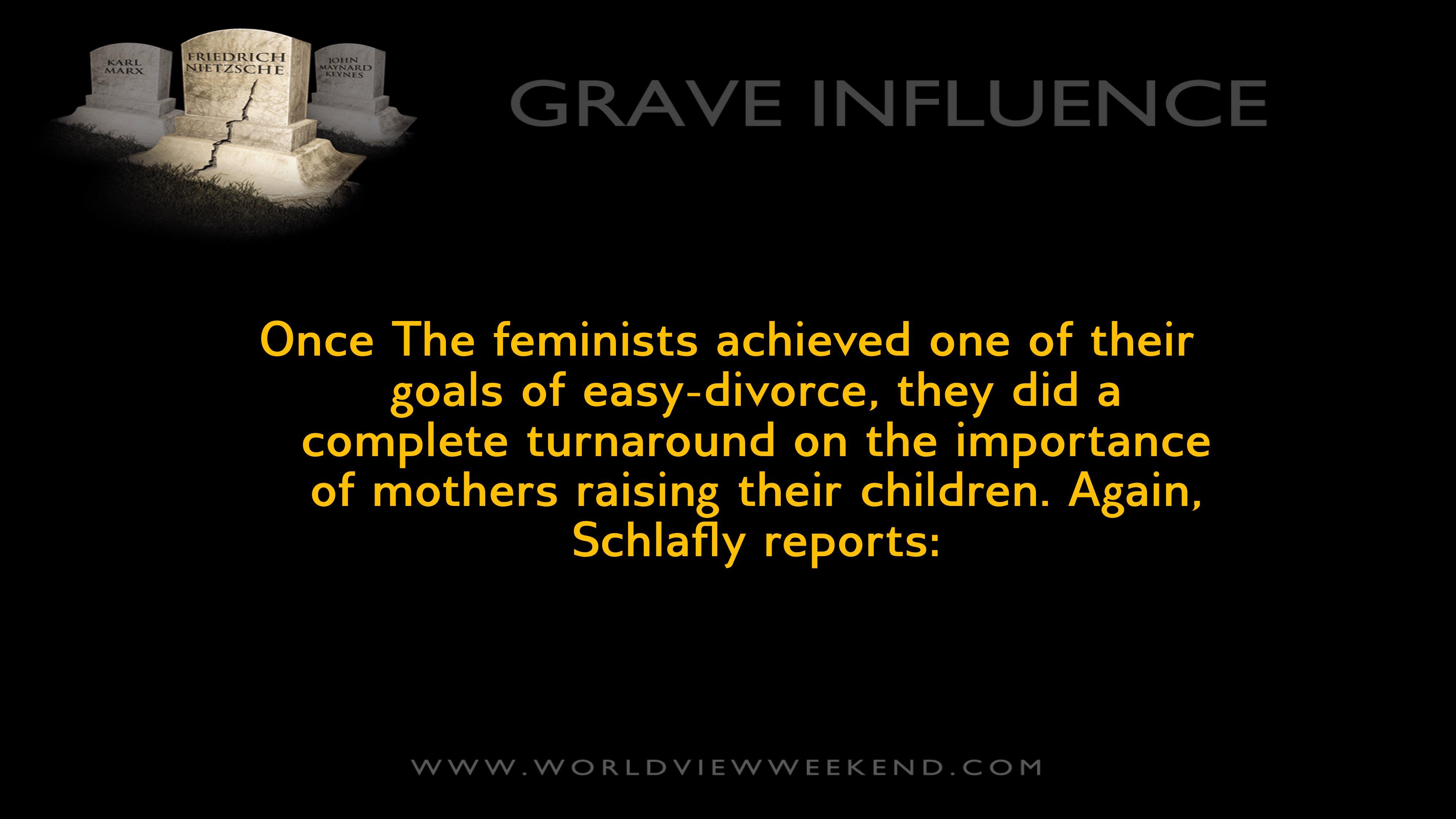

Once The feminists achieved one of their goals of easy-divorce, they did a complete turnaround on the importance of mothers raising their children. Again, Schlafly reports: